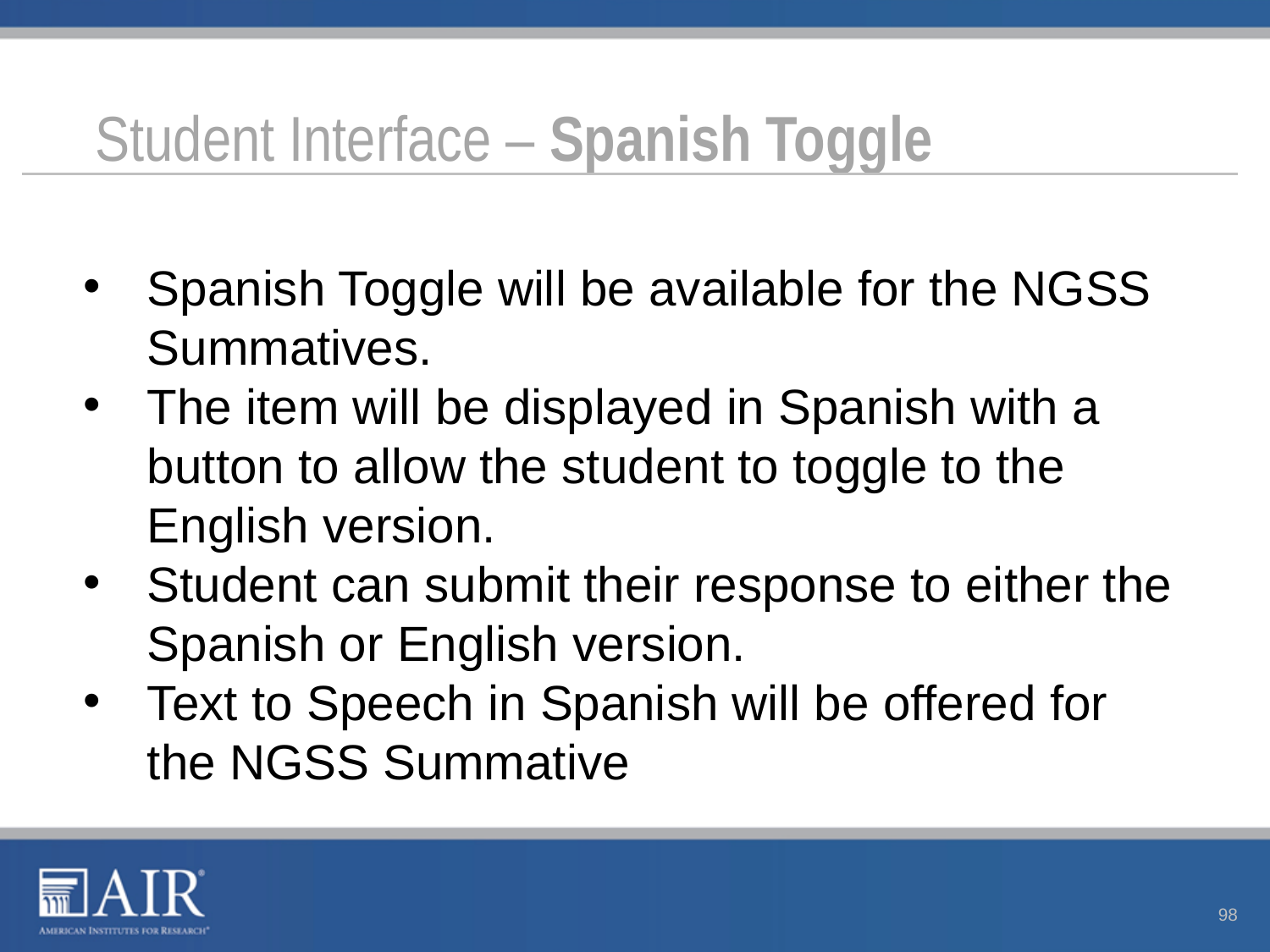

# Student Interface – Spanish Toggle
Spanish Toggle will be available for the NGSS Summatives.
The item will be displayed in Spanish with a button to allow the student to toggle to the English version.
Student can submit their response to either the Spanish or English version.
Text to Speech in Spanish will be offered for the NGSS Summative
98